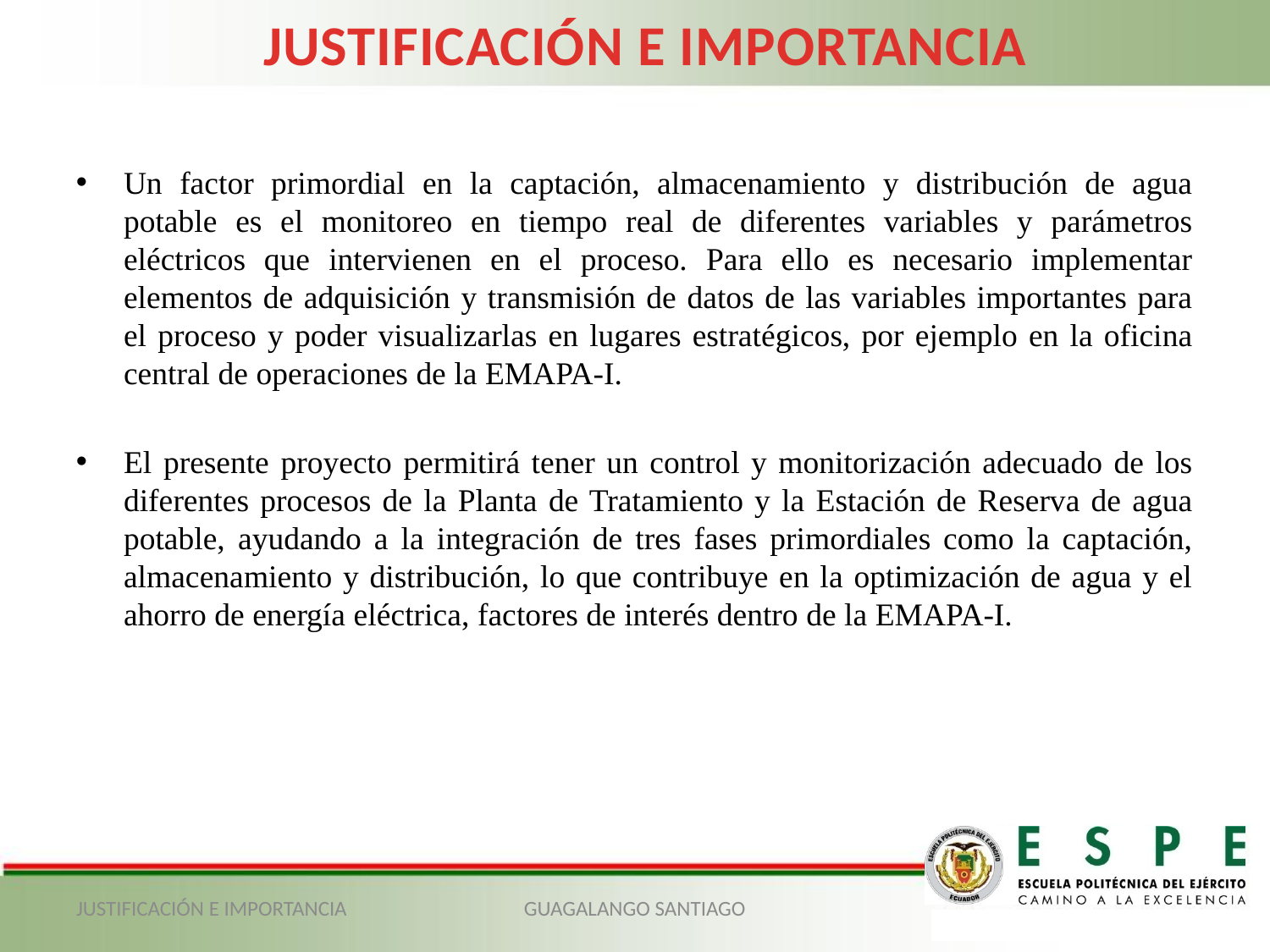

JUSTIFICACIÓN E IMPORTANCIA

Un factor primordial en la captación, almacenamiento y distribución de agua potable es el monitoreo en tiempo real de diferentes variables y parámetros eléctricos que intervienen en el proceso. Para ello es necesario implementar elementos de adquisición y transmisión de datos de las variables importantes para el proceso y poder visualizarlas en lugares estratégicos, por ejemplo en la oficina central de operaciones de la EMAPA-I.

El presente proyecto permitirá tener un control y monitorización adecuado de los diferentes procesos de la Planta de Tratamiento y la Estación de Reserva de agua potable, ayudando a la integración de tres fases primordiales como la captación, almacenamiento y distribución, lo que contribuye en la optimización de agua y el ahorro de energía eléctrica, factores de interés dentro de la EMAPA-I.

JUSTIFICACIÓN E IMPORTANCIA
GUAGALANGO SANTIAGO